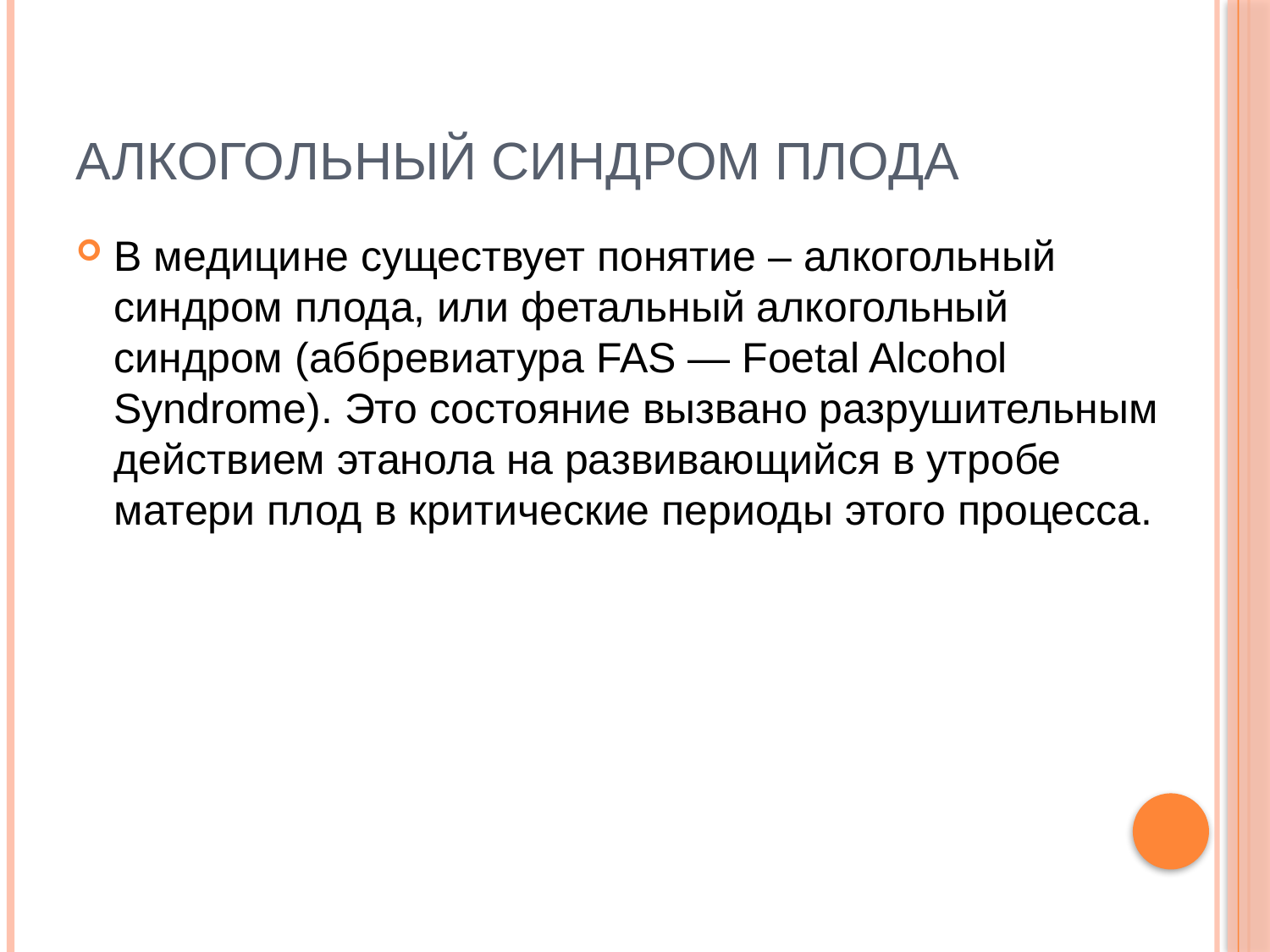

# Алкогольный синдром плода
В медицине существует понятие – алкогольный синдром плода, или фетальный алкогольный синдром (аббревиатура FAS — Foetal Alcohol Syndrome). Это состояние вызвано разрушительным действием этанола на развивающийся в утробе матери плод в критические периоды этого процесса.